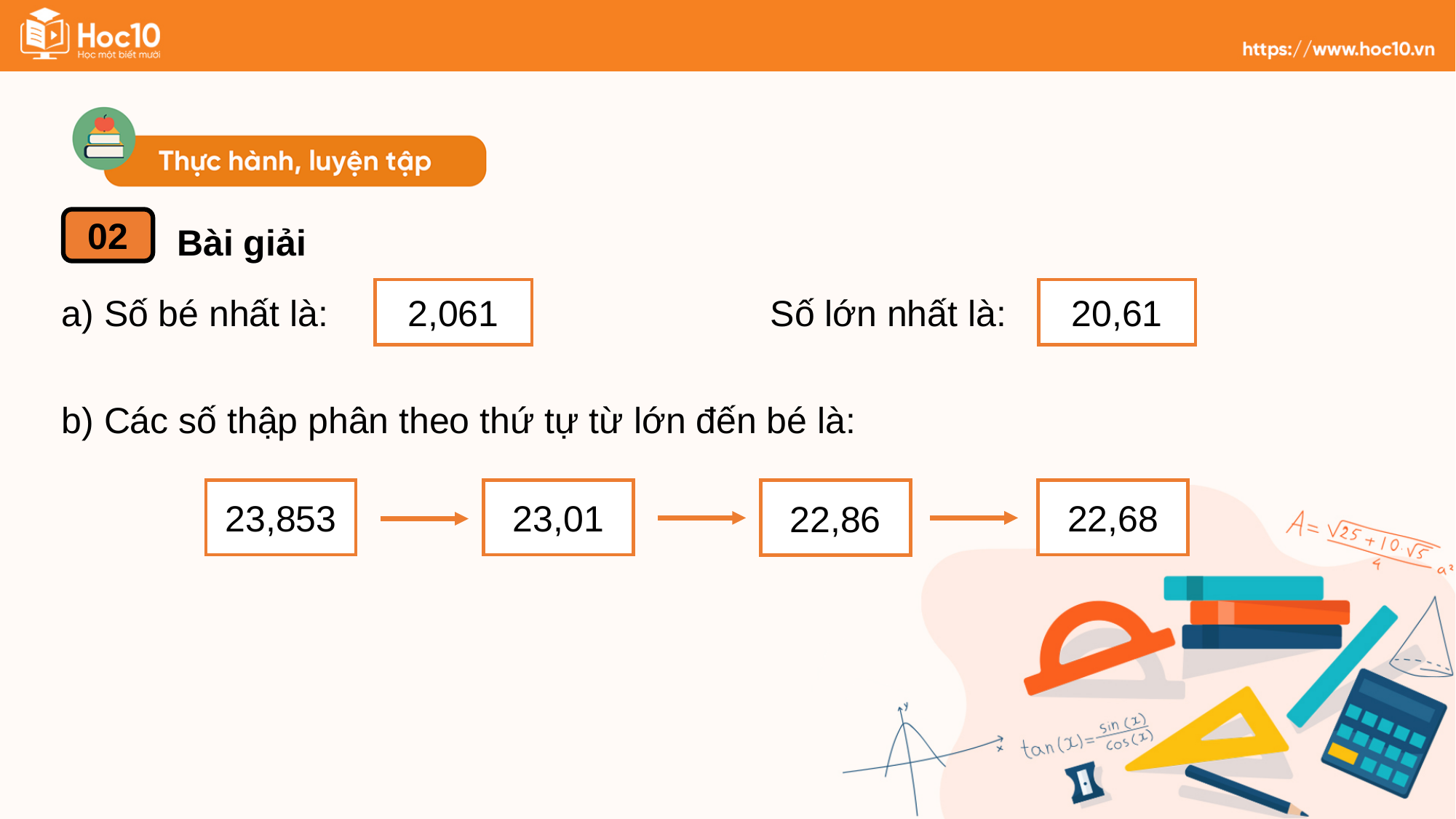

Bài giải
02
2,061
20,61
a) Số bé nhất là:
Số lớn nhất là:
b) Các số thập phân theo thứ tự từ lớn đến bé là:
23,853
23,01
22,68
22,86